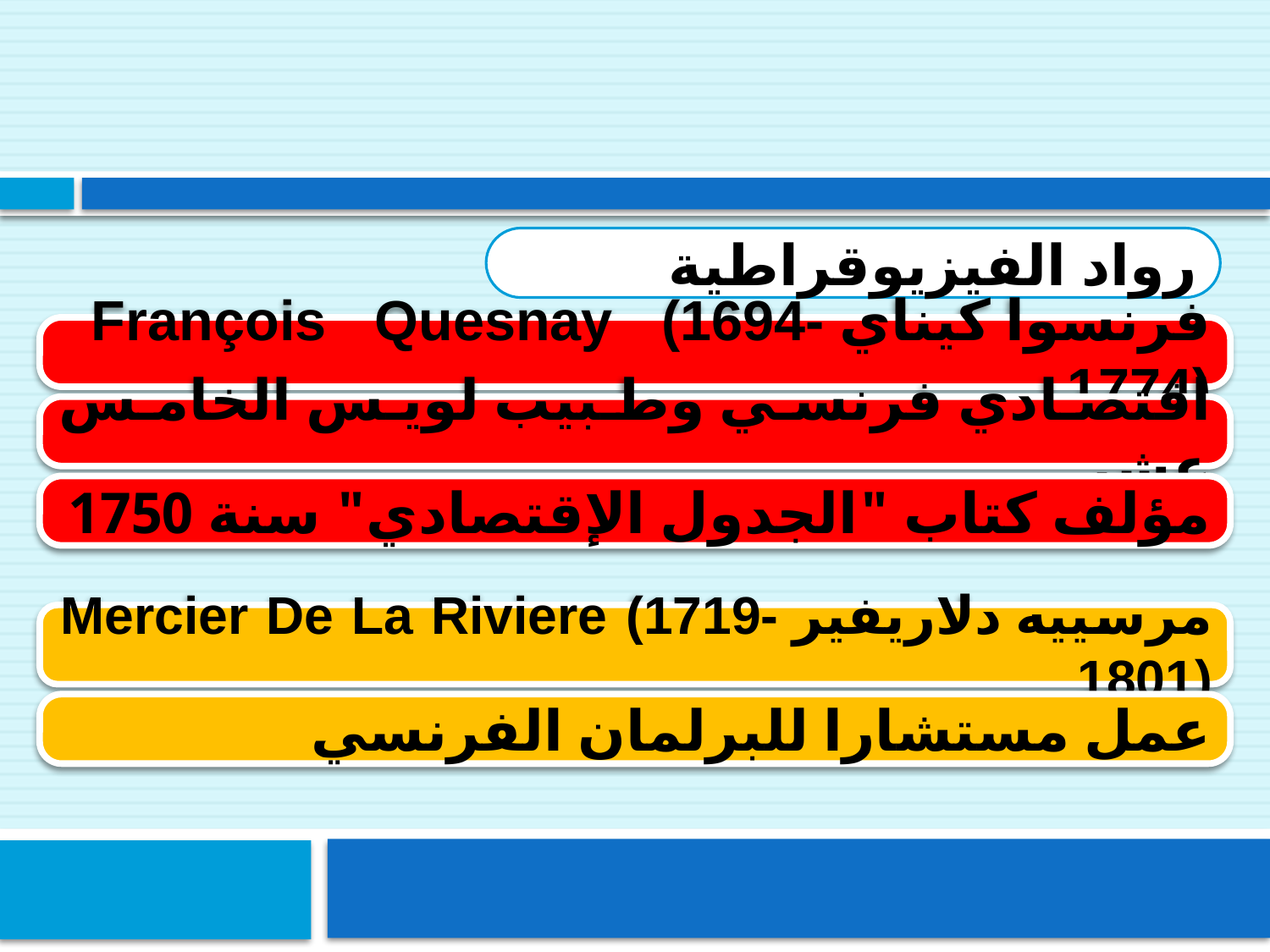

رواد الفيزيوقراطية
فرنسوا كيناي François Quesnay (1694- 1774)
اقتصادي فرنسي وطبيب لويس الخامس عشر
مؤلف كتاب "الجدول الإقتصادي" سنة 1750
مرسييه دلاريفير Mercier De La Riviere (1719- 1801)
عمل مستشارا للبرلمان الفرنسي